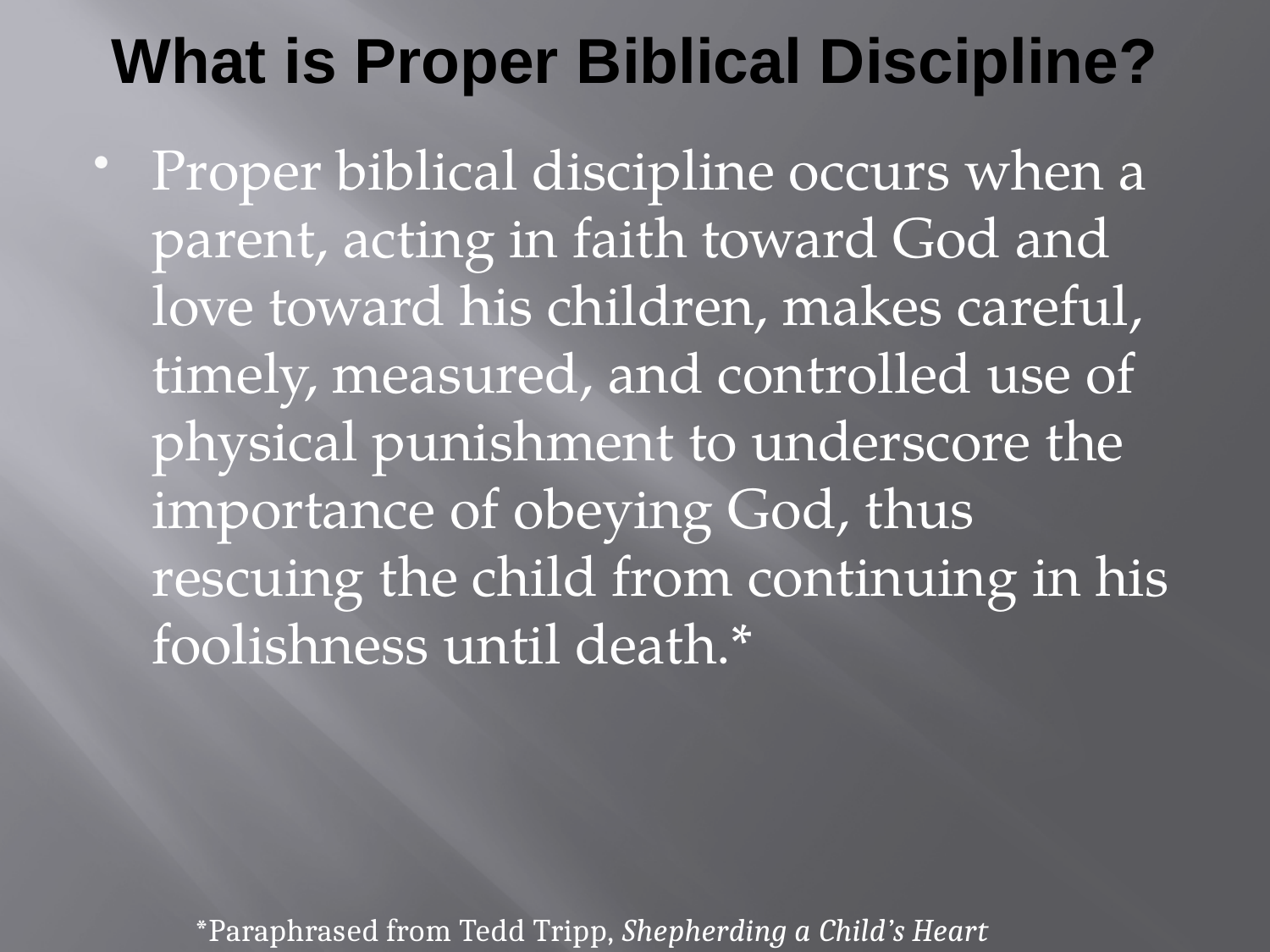

# What is Proper Biblical Discipline?
Proper biblical discipline occurs when a parent, acting in faith toward God and love toward his children, makes careful, timely, measured, and controlled use of physical punishment to underscore the importance of obeying God, thus rescuing the child from continuing in his foolishness until death.*
*Paraphrased from Tedd Tripp, Shepherding a Child’s Heart